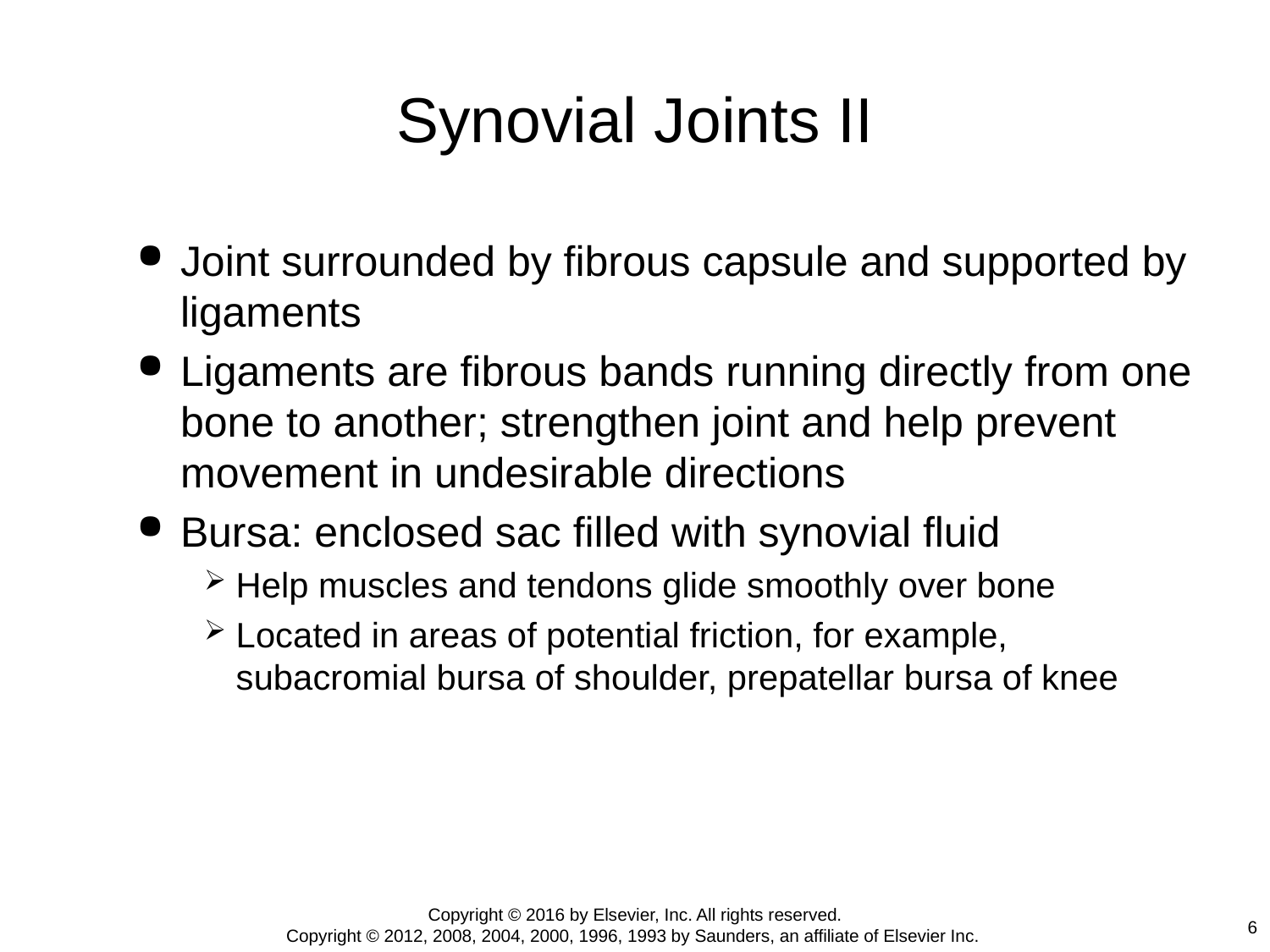

# Synovial Joints II
Joint surrounded by fibrous capsule and supported by ligaments
Ligaments are fibrous bands running directly from one bone to another; strengthen joint and help prevent movement in undesirable directions
Bursa: enclosed sac filled with synovial fluid
Help muscles and tendons glide smoothly over bone
Located in areas of potential friction, for example, subacromial bursa of shoulder, prepatellar bursa of knee
Copyright © 2016 by Elsevier, Inc. All rights reserved.
Copyright © 2012, 2008, 2004, 2000, 1996, 1993 by Saunders, an affiliate of Elsevier Inc.
6